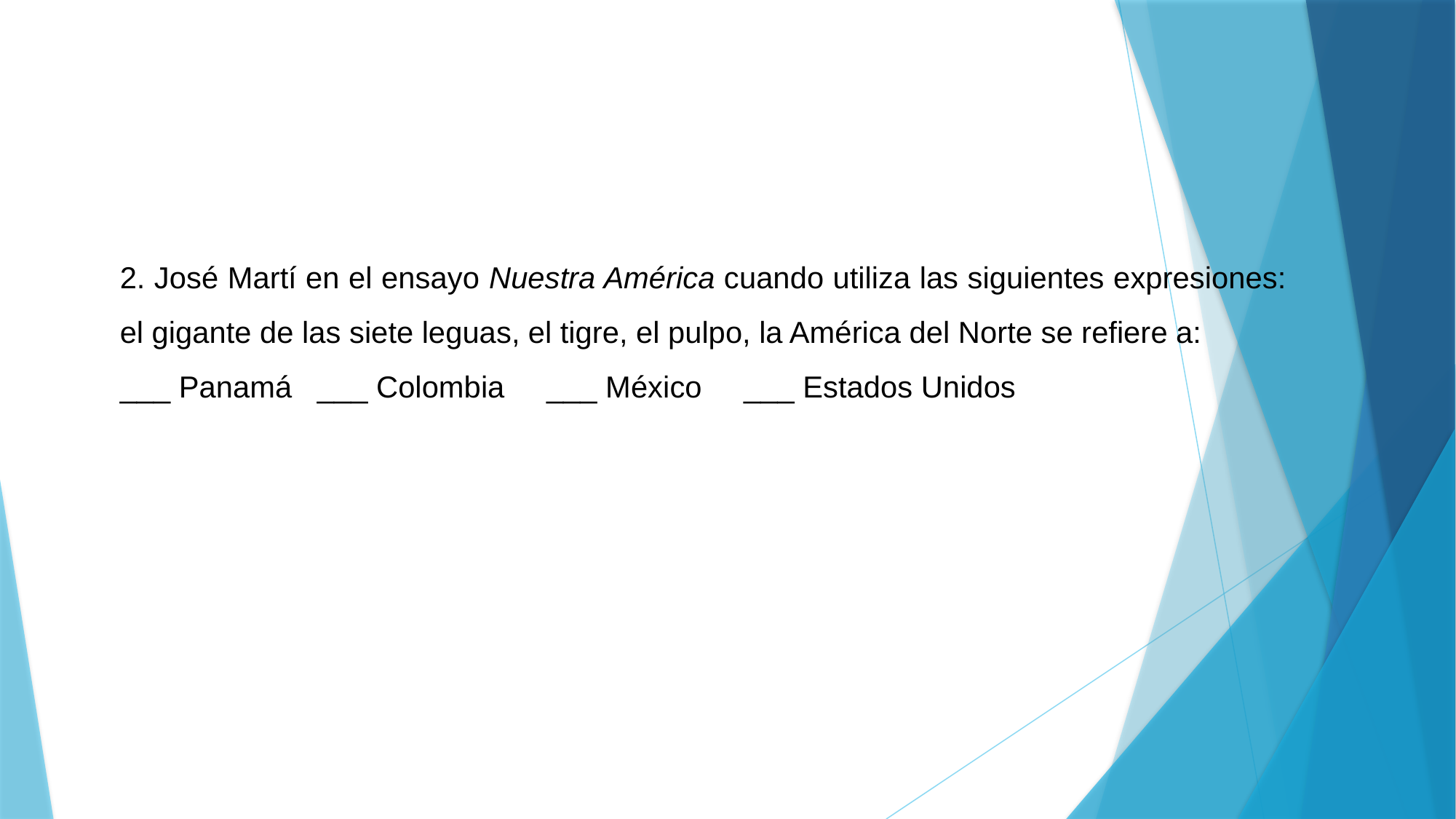

2. José Martí en el ensayo Nuestra América cuando utiliza las siguientes expresiones: el gigante de las siete leguas, el tigre, el pulpo, la América del Norte se refiere a:
___ Panamá   ___ Colombia     ___ México     ___ Estados Unidos